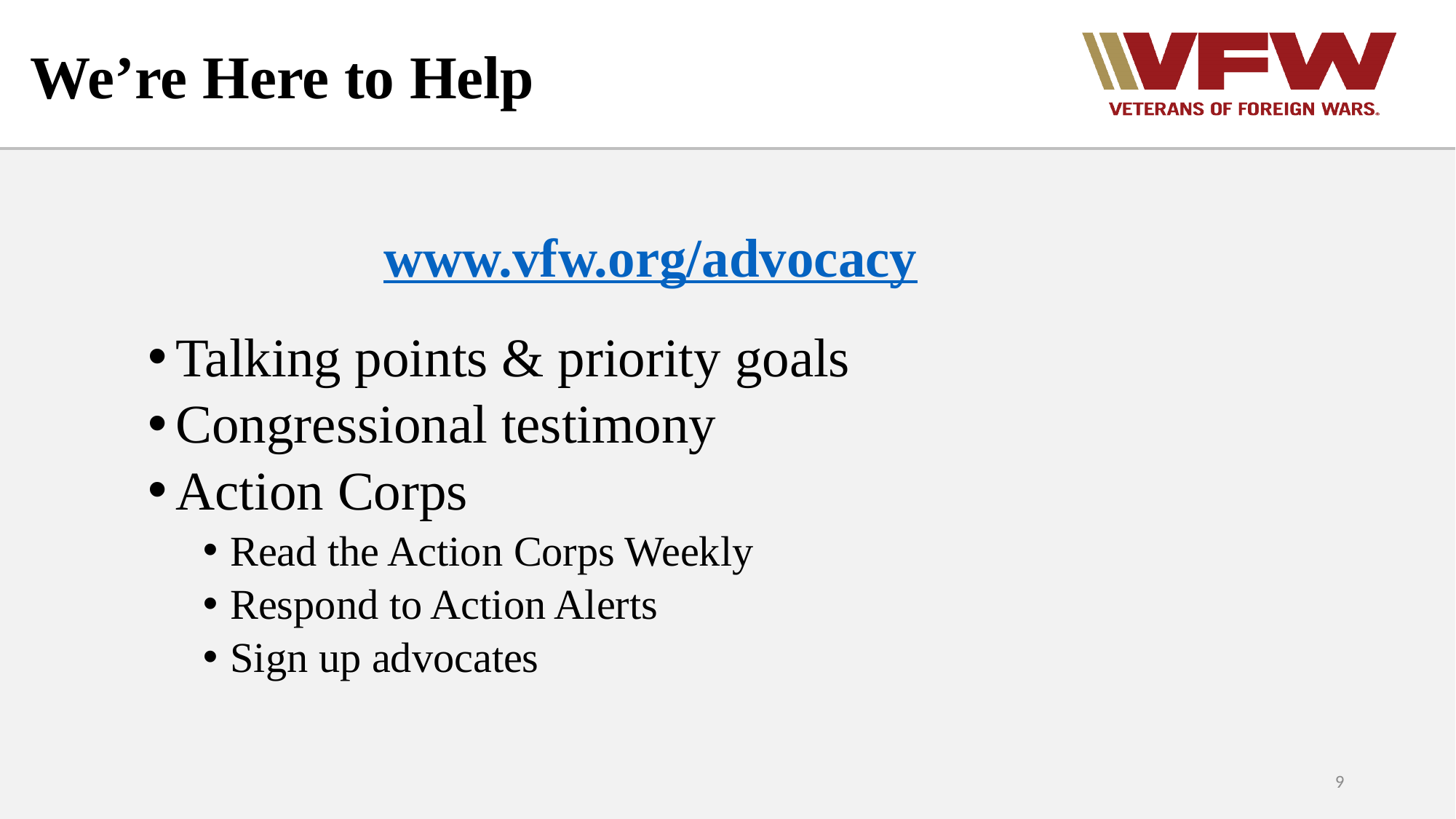

# We’re Here to Help
www.vfw.org/advocacy

Talking points & priority goals
Congressional testimony
Action Corps
Read the Action Corps Weekly
Respond to Action Alerts
Sign up advocates
9